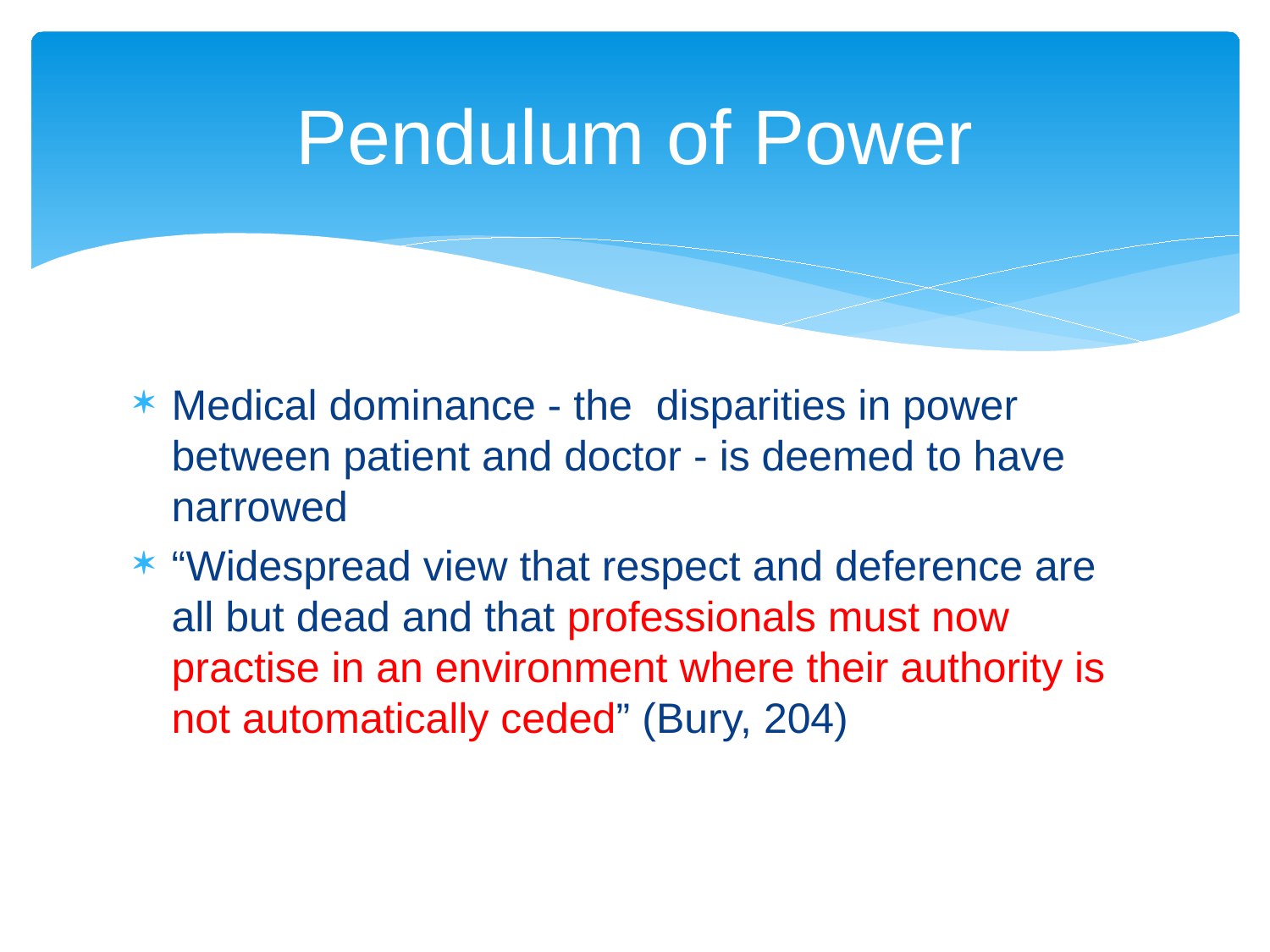

# Pendulum of Power
Medical dominance - the  disparities in power between patient and doctor - is deemed to have narrowed
“Widespread view that respect and deference are all but dead and that professionals must now practise in an environment where their authority is not automatically ceded” (Bury, 204)